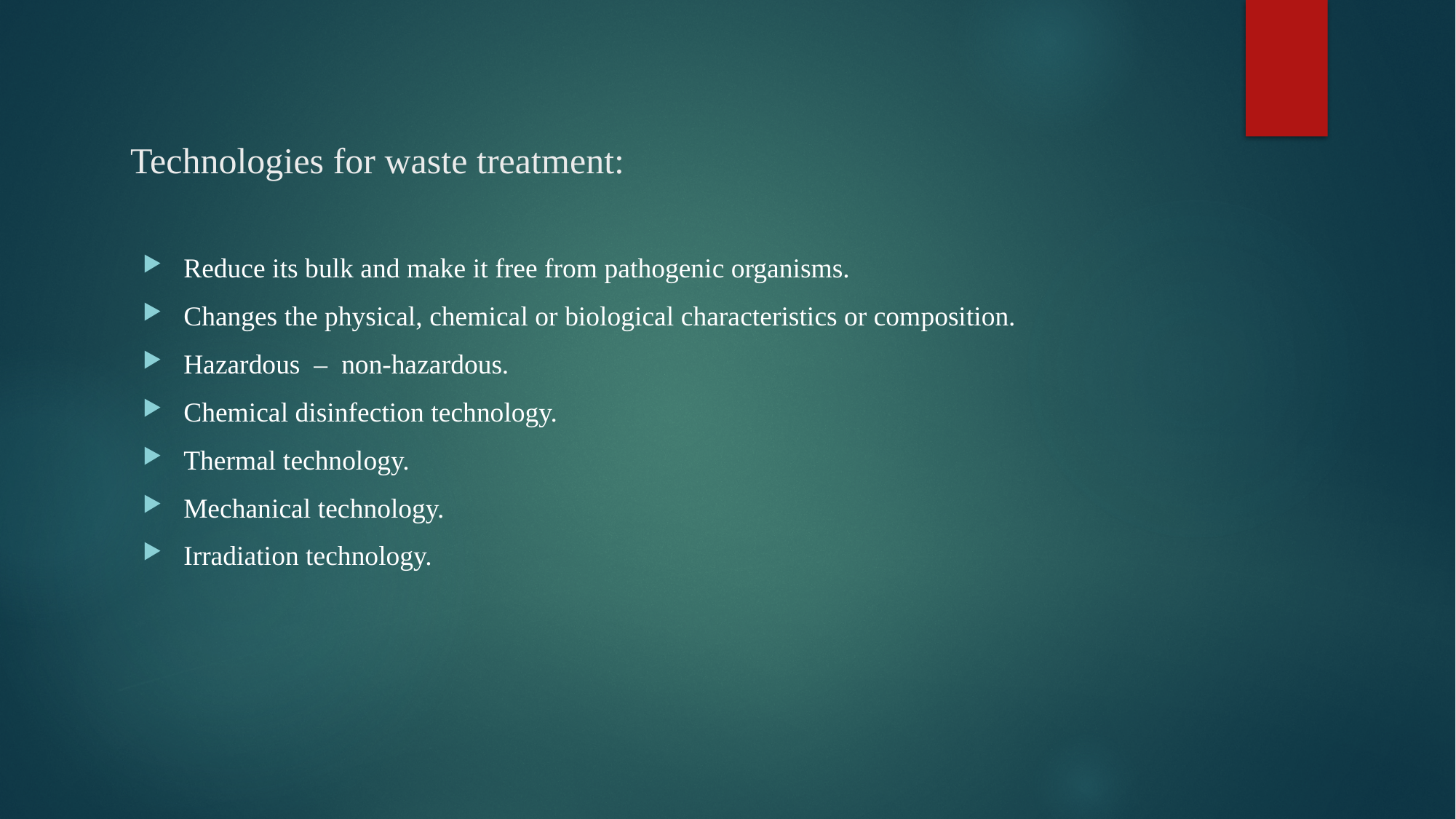

# Technologies for waste treatment:
Reduce its bulk and make it free from pathogenic organisms.
Changes the physical, chemical or biological characteristics or composition.
Hazardous  –  non-hazardous.
Chemical disinfection technology.
Thermal technology.
Mechanical technology.
Irradiation technology.